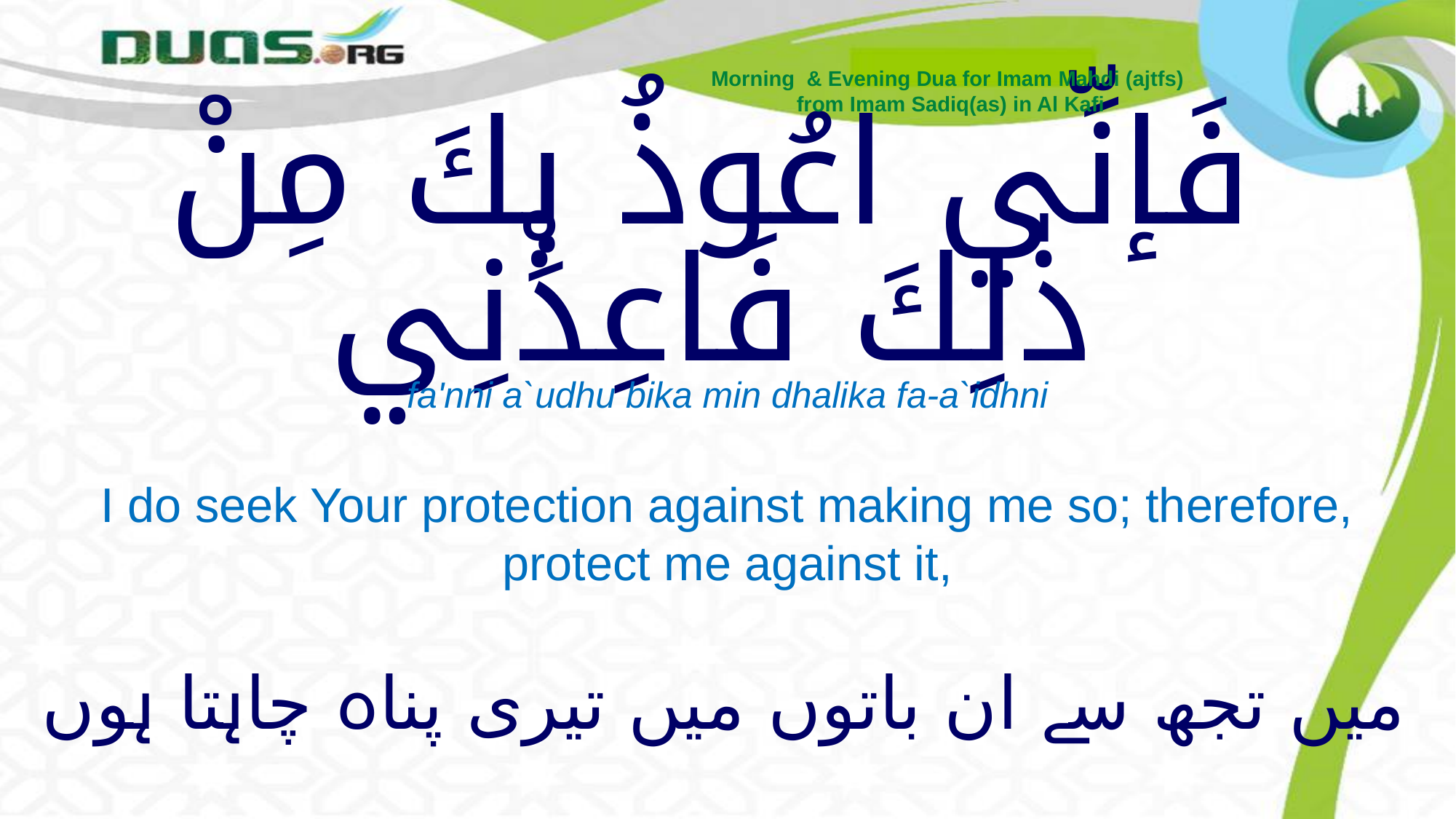

Morning  & Evening Dua for Imam Mahdi (ajtfs)
from Imam Sadiq(as) in Al Kafi
# فَإنِّي اعُوذُ بِكَ مِنْ ذٰلِكَ فَاعِذْنِي

fa'nni a`udhu bika min dhalika fa-a`idhni

I do seek Your protection against making me so; therefore,
protect me against it,

میں تجھ سے ان باتوں میں تیری پناہ چاہتا ہوں